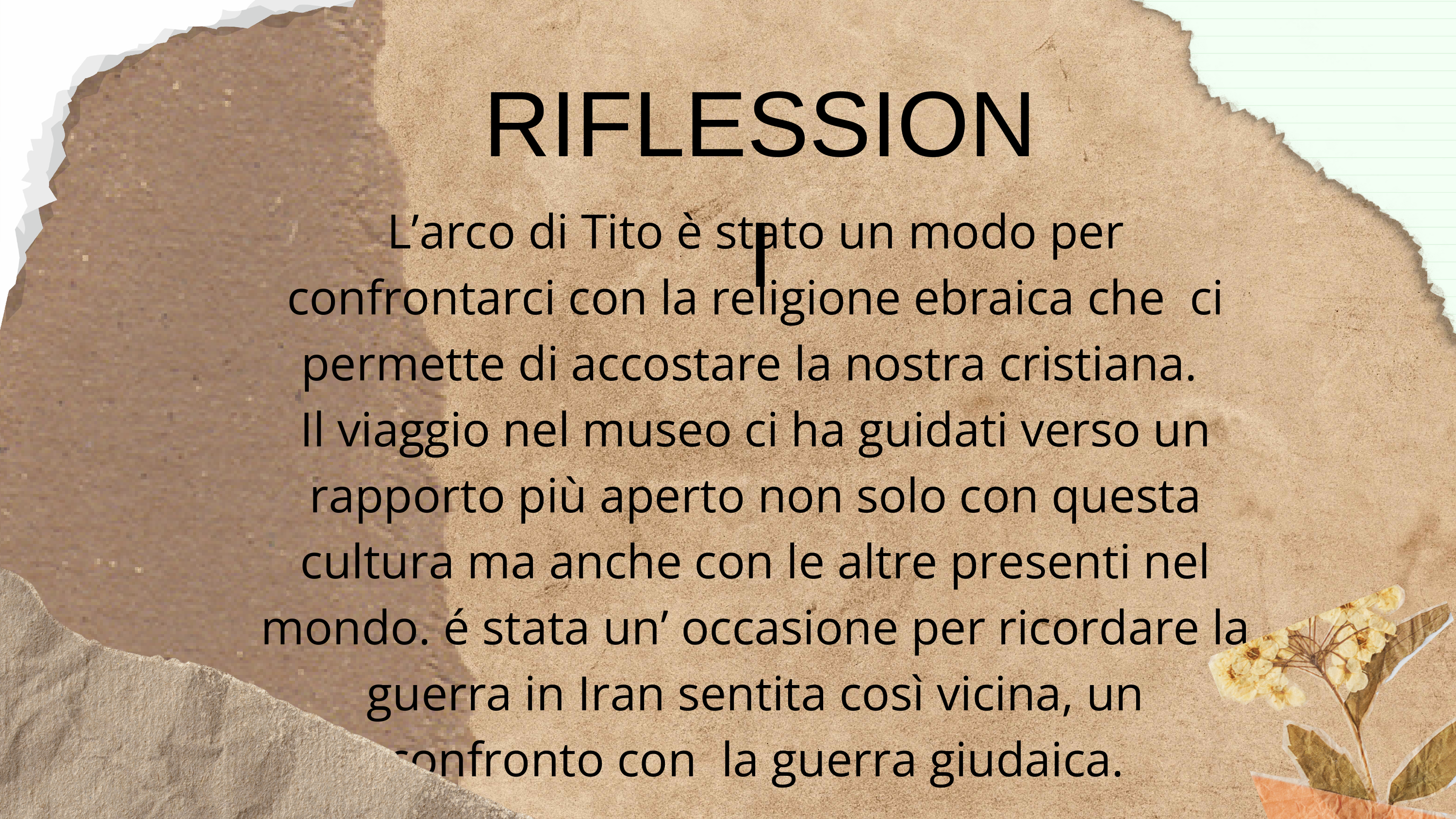

RIFLESSIONI
L’arco di Tito è stato un modo per confrontarci con la religione ebraica che  ci permette di accostare la nostra cristiana.
Il viaggio nel museo ci ha guidati verso un rapporto più aperto non solo con questa cultura ma anche con le altre presenti nel mondo. é stata un’ occasione per ricordare la guerra in Iran sentita così vicina, un confronto con  la guerra giudaica.